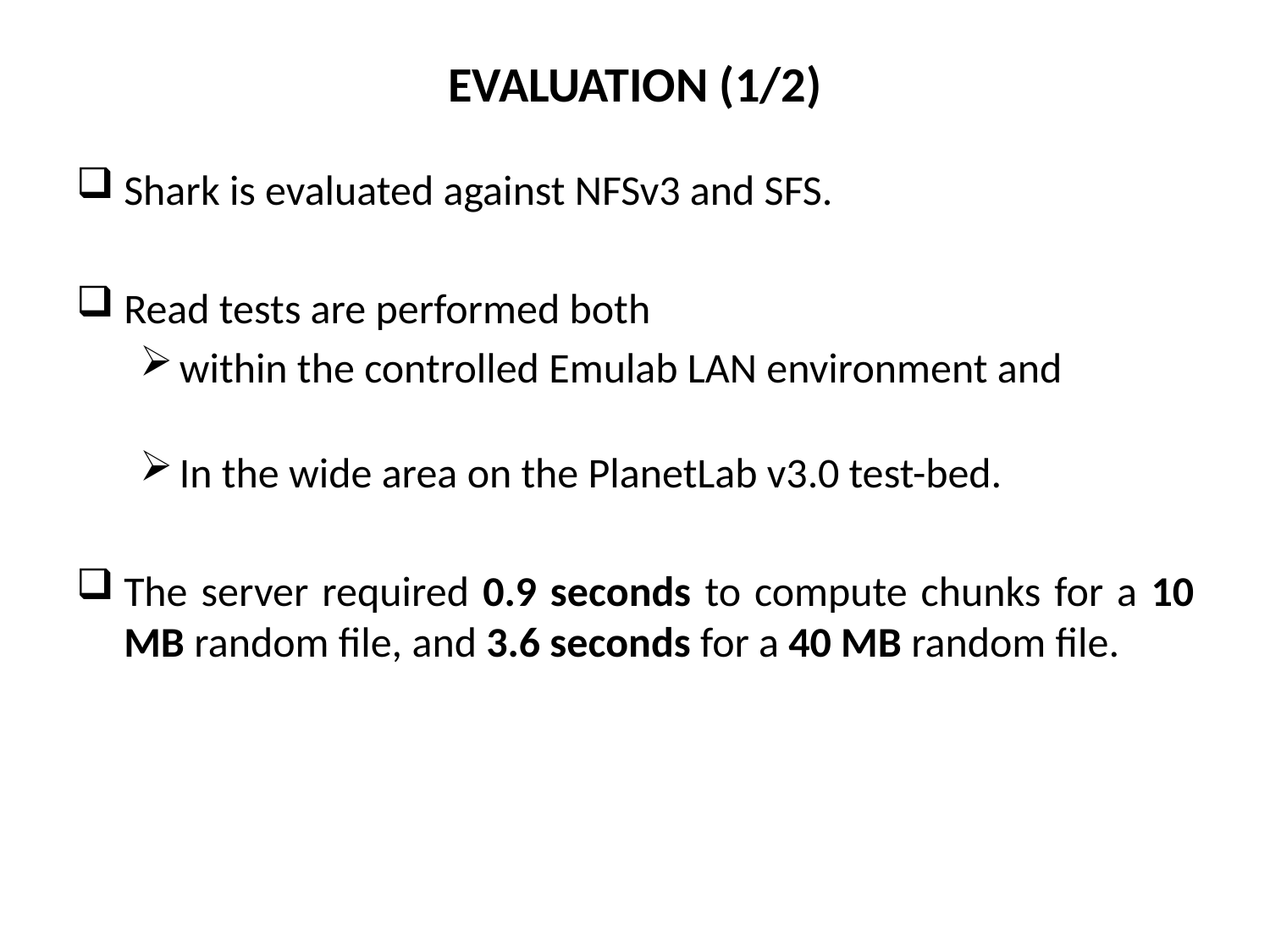

# EVALUATION (1/2)

Shark is evaluated against NFSv3 and SFS.

Read tests are performed both
within the controlled Emulab LAN environment and

In the wide area on the PlanetLab v3.0 test-bed.

The server required 0.9 seconds to compute chunks for a 10 MB random file, and 3.6 seconds for a 40 MB random file.